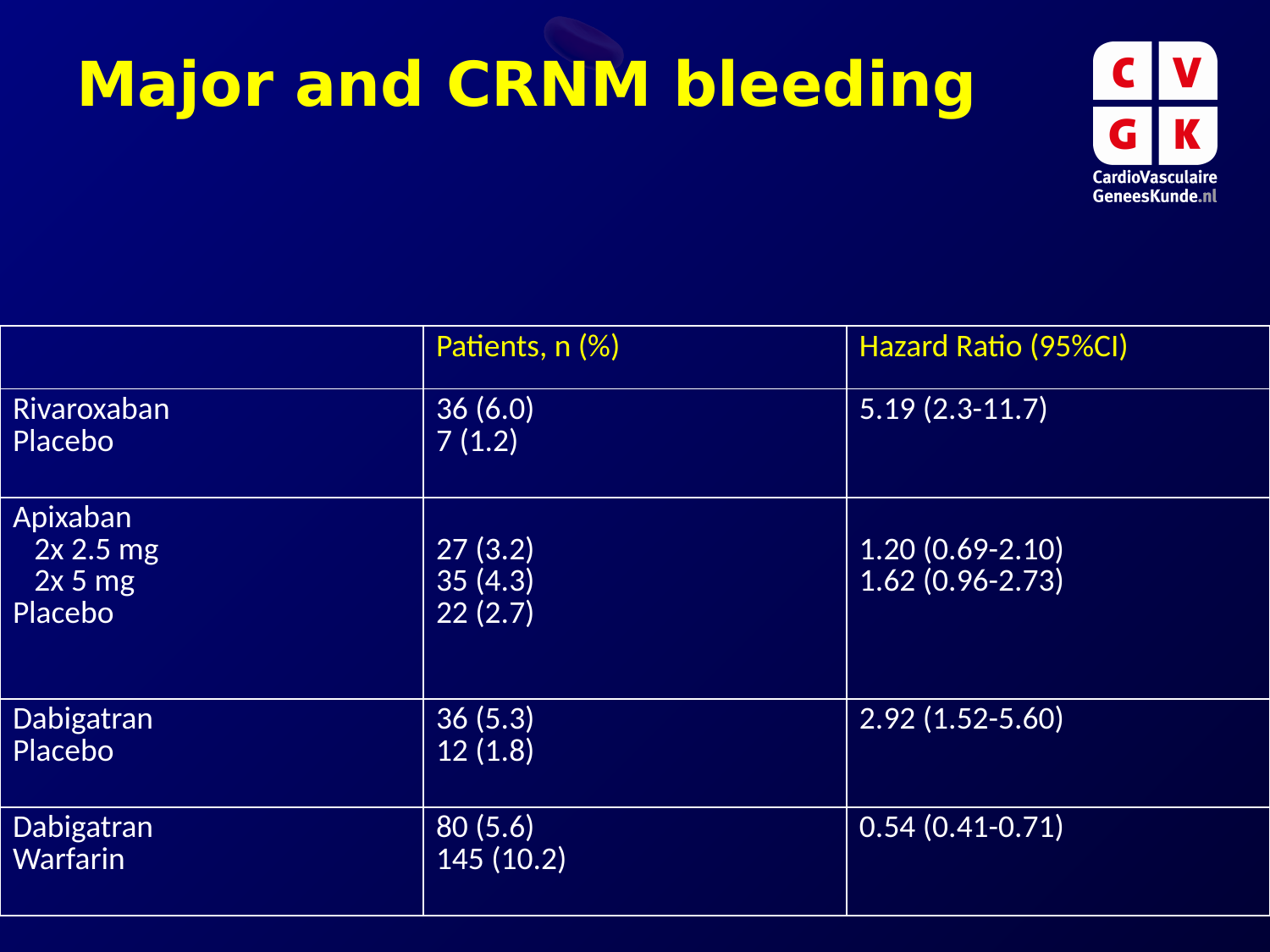

# Major and CRNM bleeding

|  | Patients, n (%) | Hazard Ratio (95%CI) |
| --- | --- | --- |
| Rivaroxaban Placebo | 36 (6.0) 7 (1.2) | 5.19 (2.3-11.7) |
| Apixaban 2x 2.5 mg 2x 5 mg Placebo | 27 (3.2) 35 (4.3) 22 (2.7) | 1.20 (0.69-2.10) 1.62 (0.96-2.73) |
| Dabigatran Placebo | 36 (5.3) 12 (1.8) | 2.92 (1.52-5.60) |
| Dabigatran Warfarin | 80 (5.6) 145 (10.2) | 0.54 (0.41-0.71) |